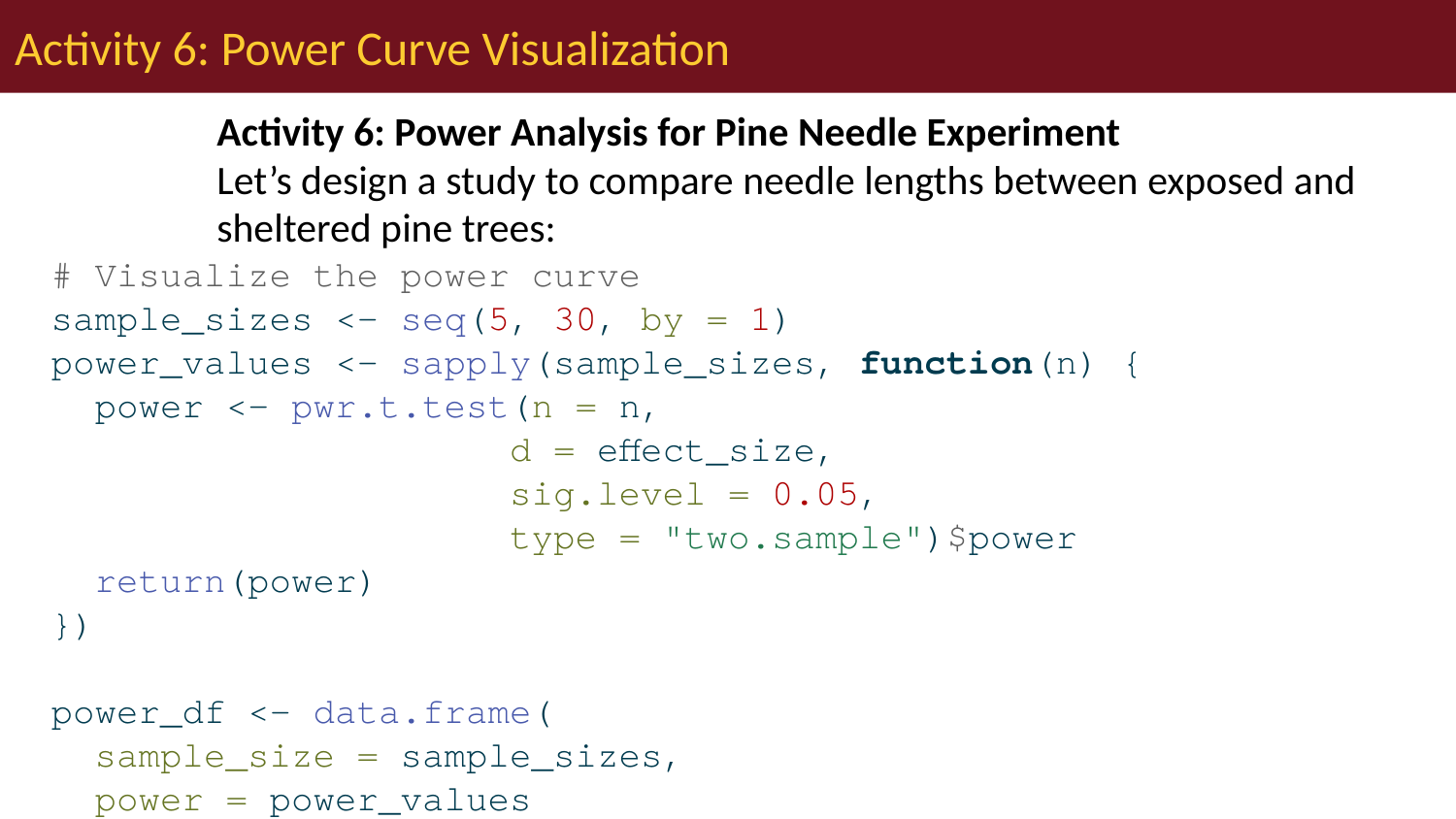

# Activity 6: Power Curve Visualization
Activity 6: Power Analysis for Pine Needle Experiment
Let’s design a study to compare needle lengths between exposed and sheltered pine trees:
# Visualize the power curve sample_sizes <- seq(5, 30, by = 1) power_values <- sapply(sample_sizes, function(n) { power <- pwr.t.test(n = n, d = effect_size, sig.level = 0.05, type = "two.sample")$power return(power) }) power_df <- data.frame( sample_size = sample_sizes, power = power_values ) ggplot(power_df, aes(x = sample_size, y = power)) + geom_line(color = "blue", size = 1) + geom_hline(yintercept = 0.8, linetype = "dashed", color = "red") + theme_minimal() + labs(title = "Power Analysis for Pine Needle Study", x = "Sample Size (per group)", y = "Statistical Power")
Questions:
How many trees should we sample to achieve 80% power?
If we can only sample 5 trees per group, what is our power?
How would increasing variability (SD) affect our sample size requirements?